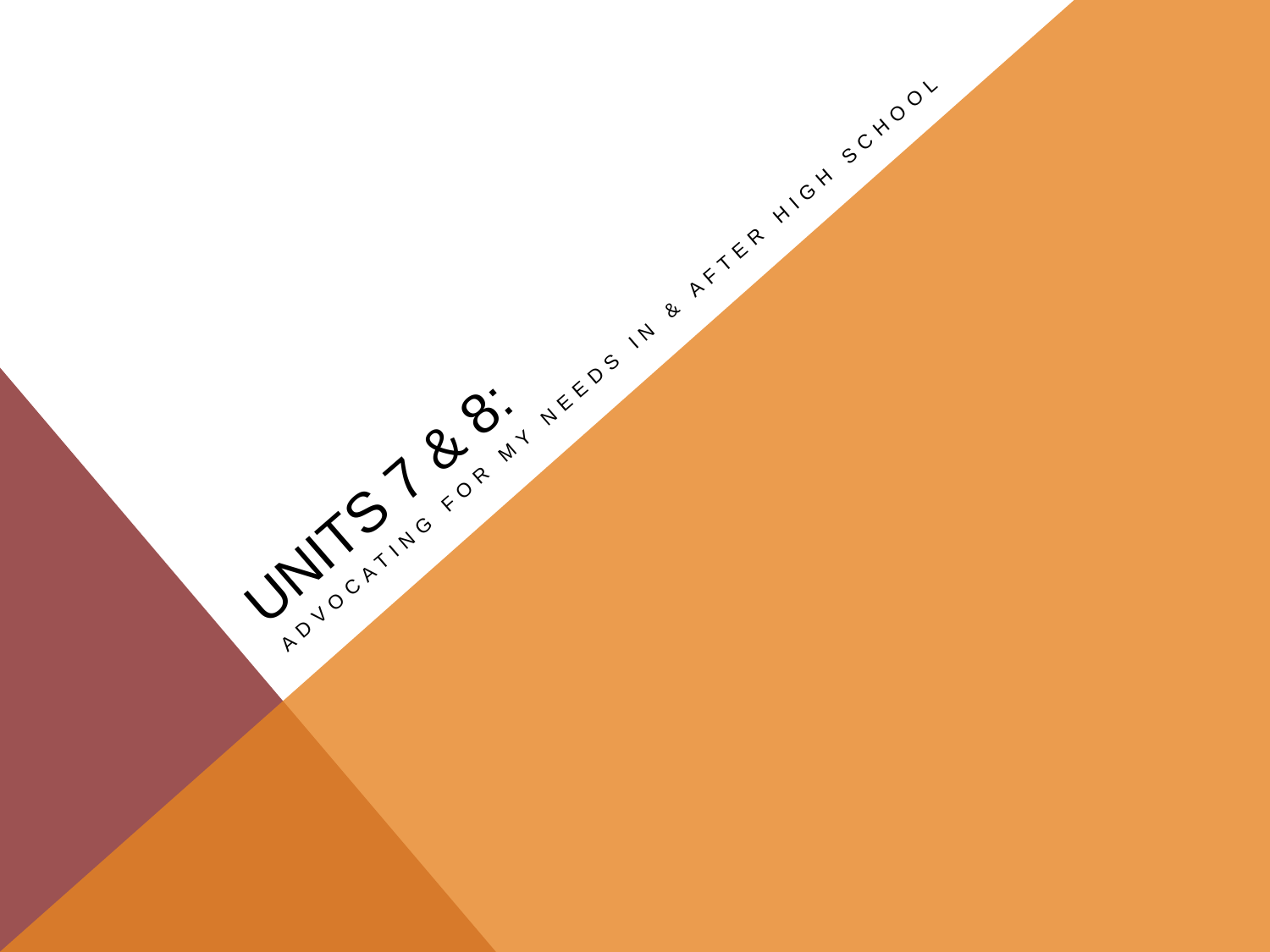

# Units 7 & 8:
Advocating for my needs in & After High School